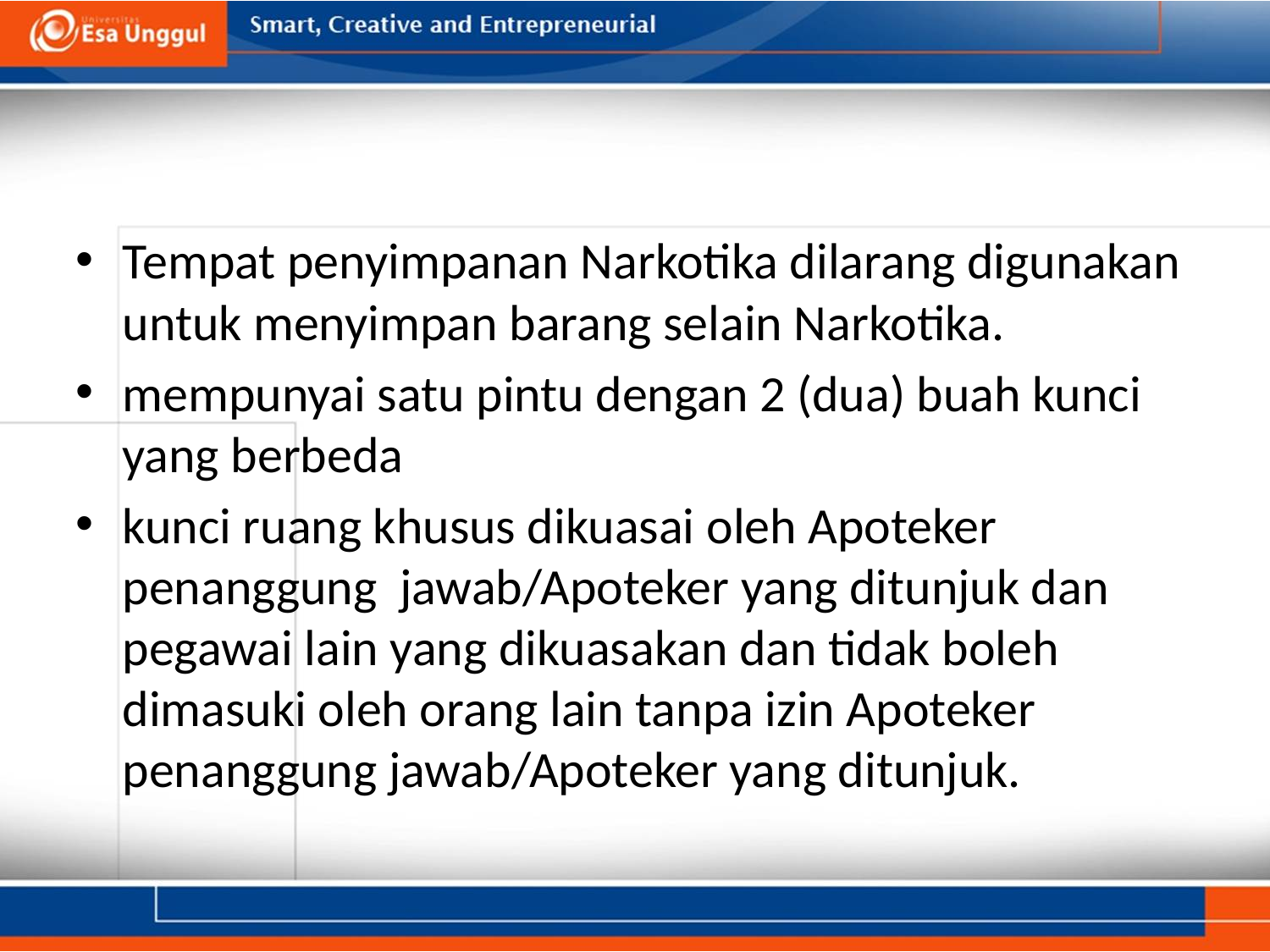

#
Tempat penyimpanan Narkotika dilarang digunakan untuk menyimpan barang selain Narkotika.
mempunyai satu pintu dengan 2 (dua) buah kunci yang berbeda
kunci ruang khusus dikuasai oleh Apoteker penanggung  jawab/Apoteker yang ditunjuk dan pegawai lain yang dikuasakan dan tidak boleh dimasuki oleh orang lain tanpa izin Apoteker penanggung jawab/Apoteker yang ditunjuk.